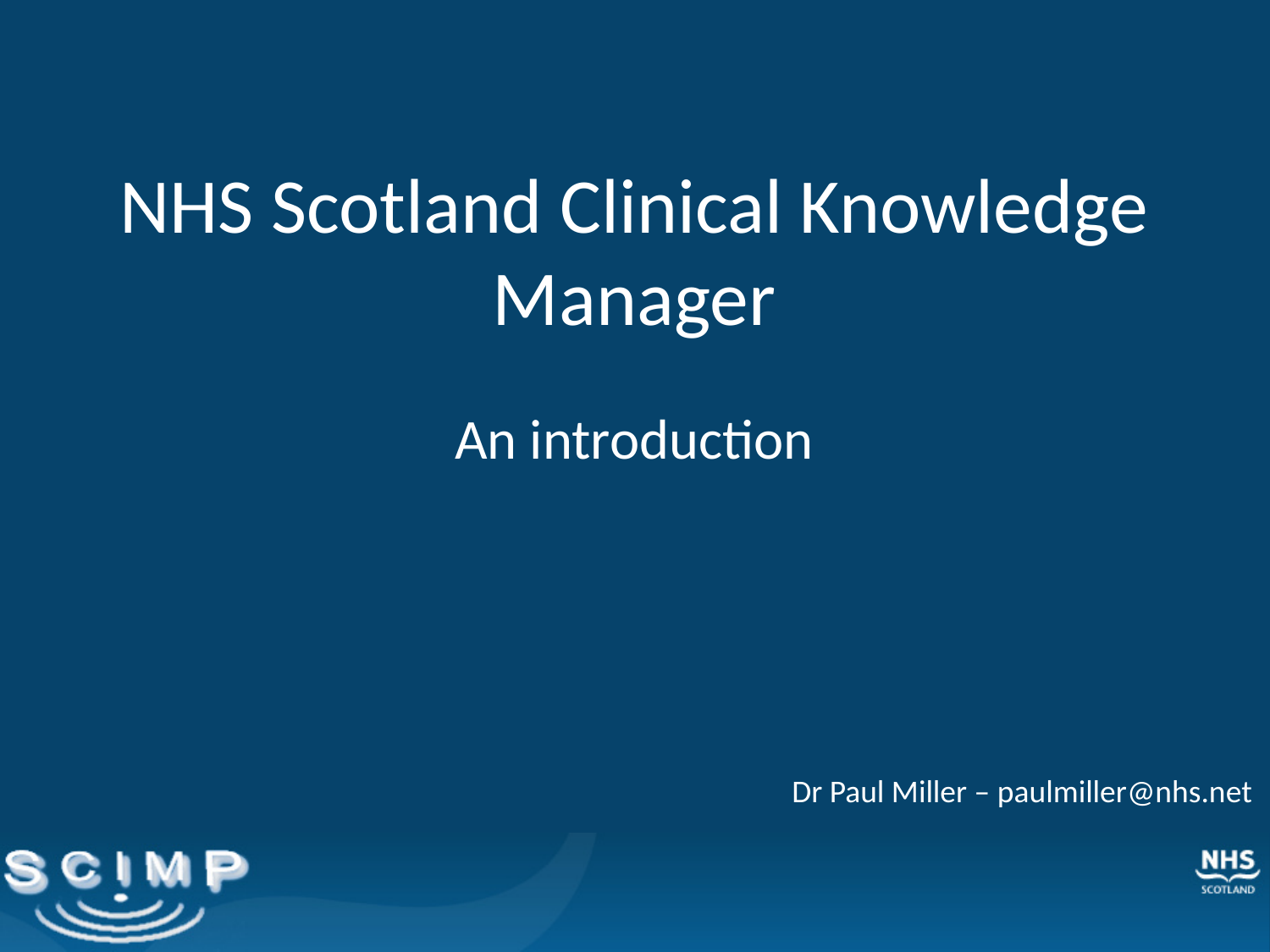

# NHS Scotland Clinical Knowledge Manager
An introduction
Dr Paul Miller – paulmiller@nhs.net